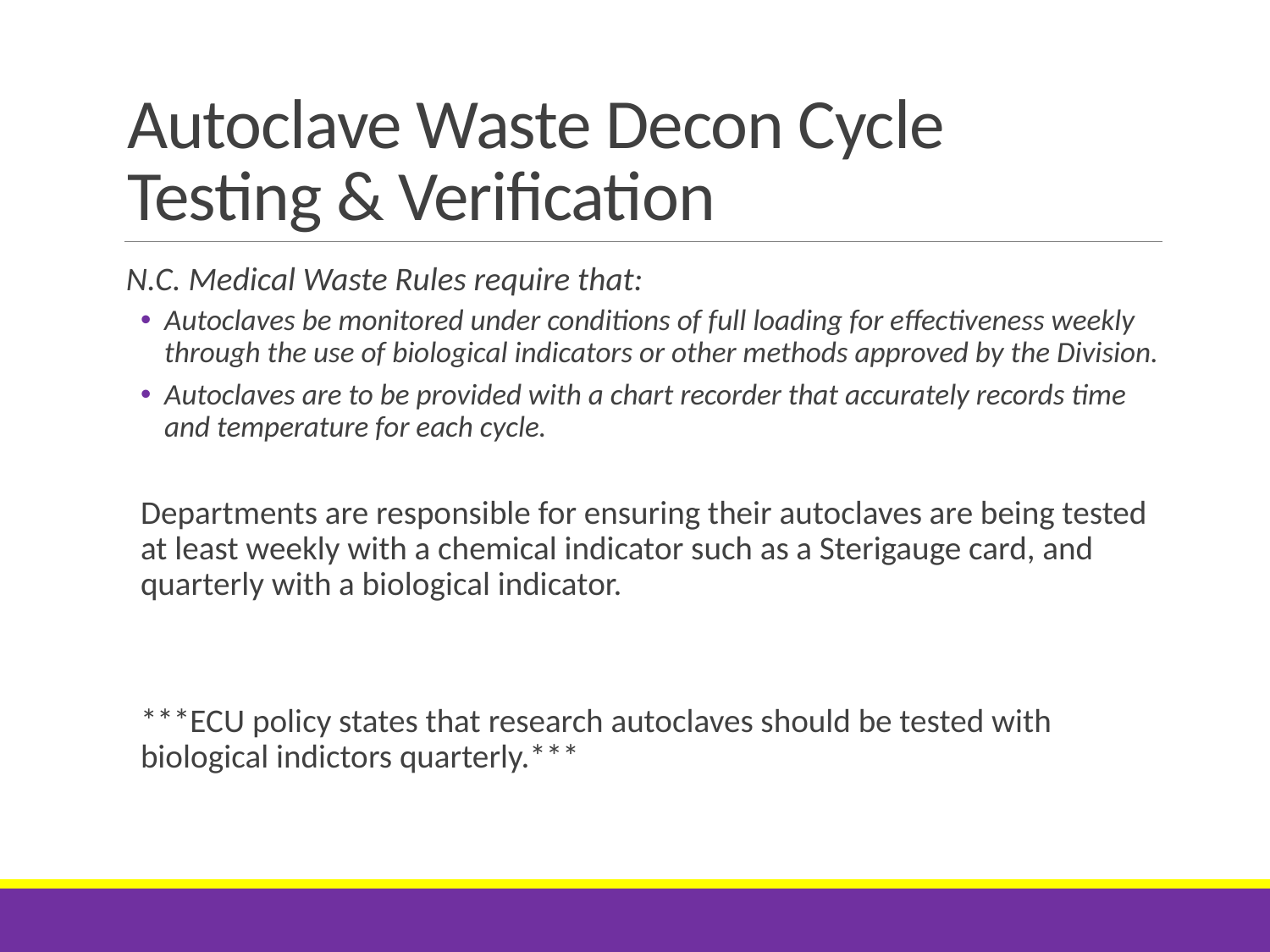

# Autoclave Waste Decon Cycle Testing & Verification
N.C. Medical Waste Rules require that:
Autoclaves be monitored under conditions of full loading for effectiveness weekly through the use of biological indicators or other methods approved by the Division.
Autoclaves are to be provided with a chart recorder that accurately records time and temperature for each cycle.

Departments are responsible for ensuring their autoclaves are being tested at least weekly with a chemical indicator such as a Sterigauge card, and quarterly with a biological indicator.

***ECU policy states that research autoclaves should be tested with biological indictors quarterly.***